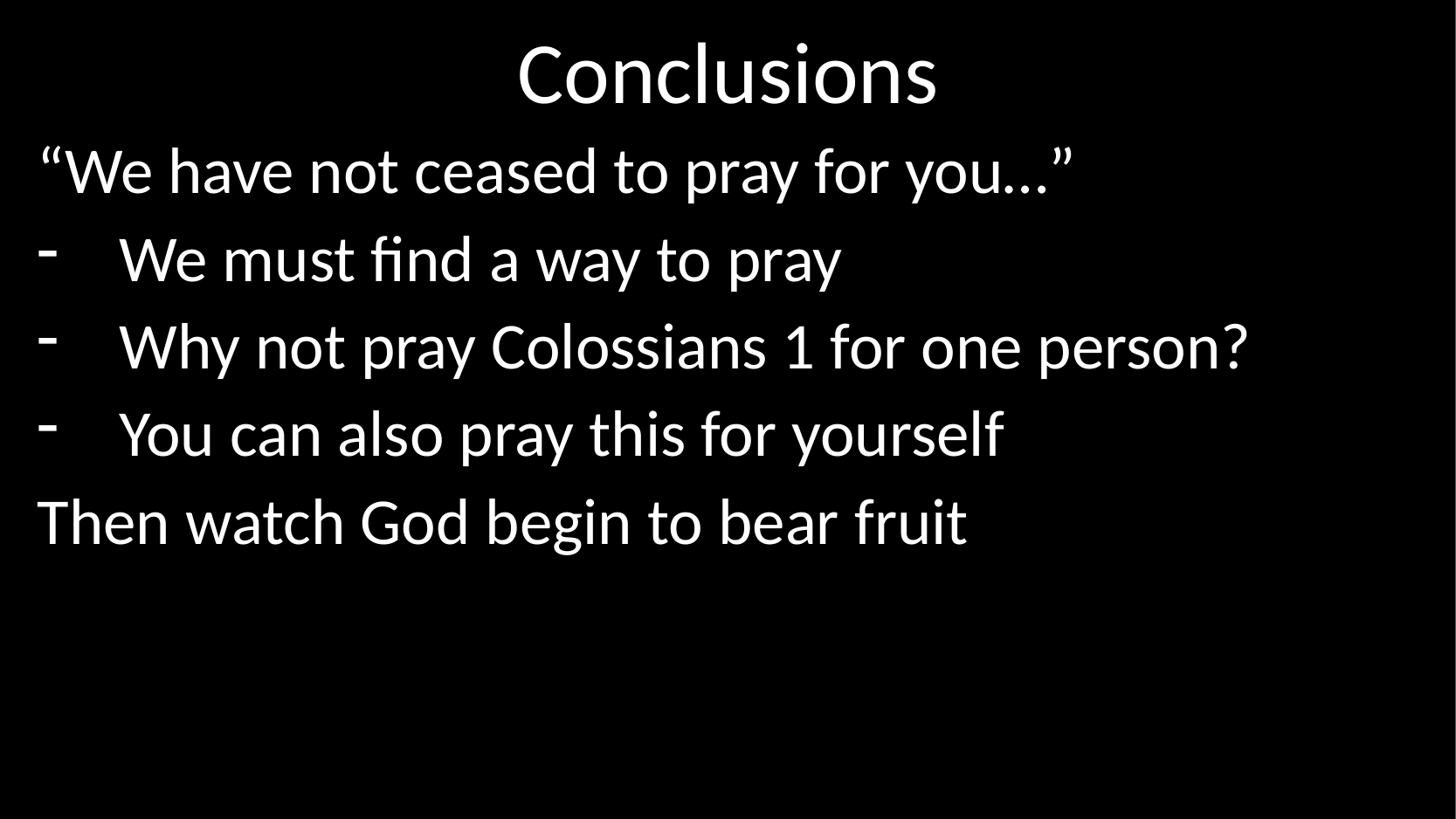

# Conclusions
“We have not ceased to pray for you…”
We must find a way to pray
Why not pray Colossians 1 for one person?
You can also pray this for yourself
Then watch God begin to bear fruit